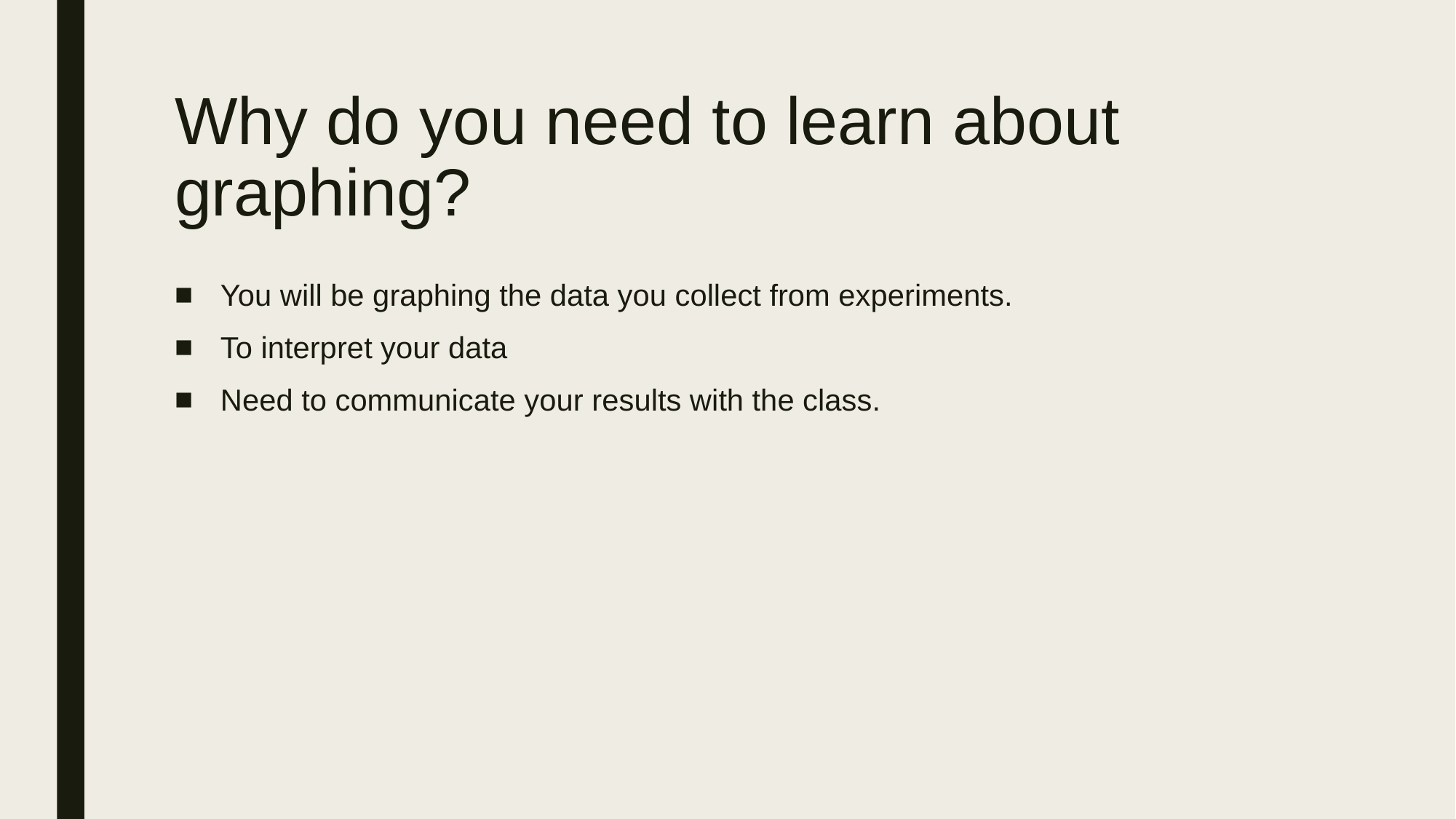

# Why do you need to learn about graphing?
You will be graphing the data you collect from experiments.
To interpret your data
Need to communicate your results with the class.